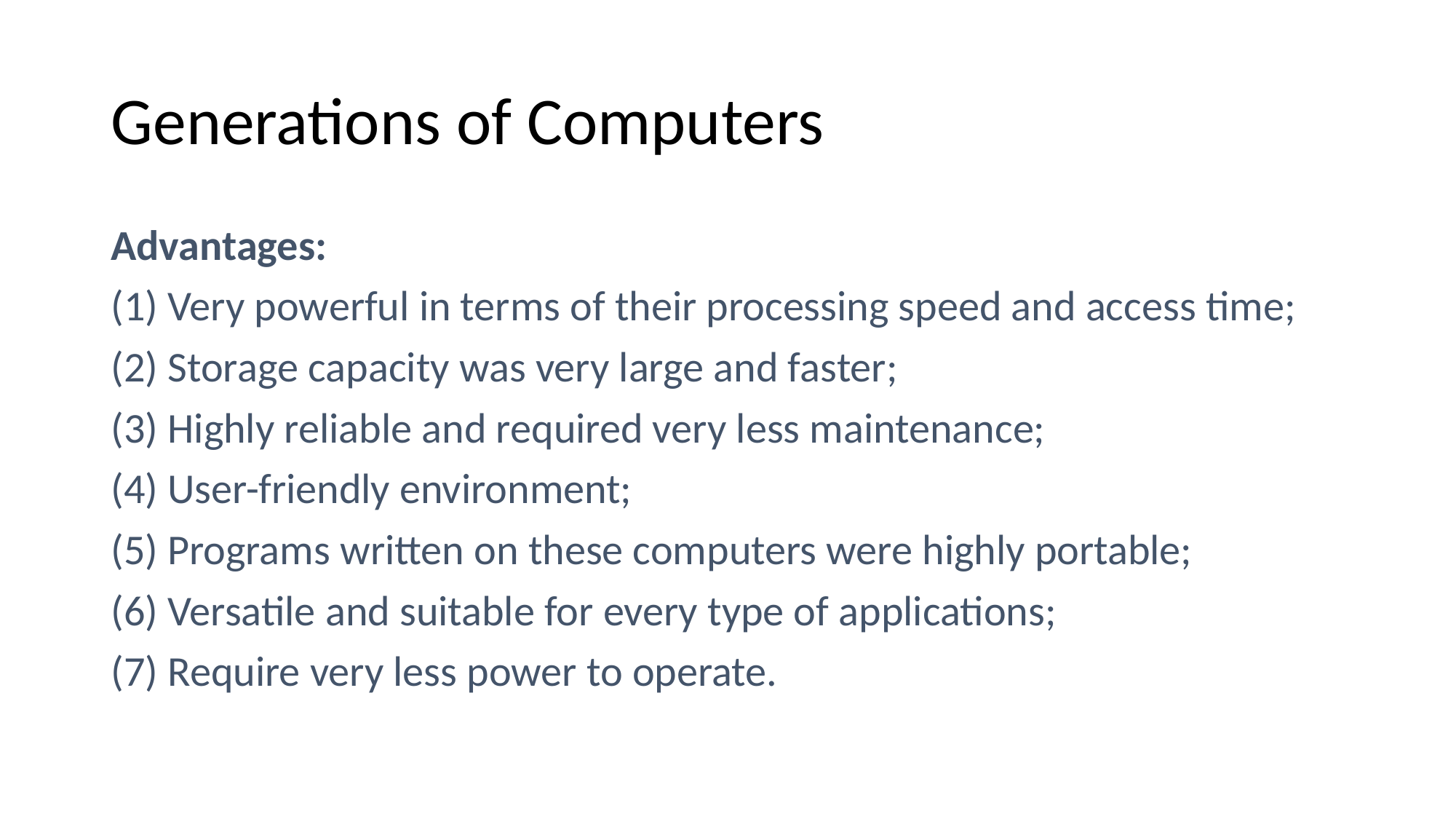

# Generations of Computers
Advantages:
(1) Very powerful in terms of their processing speed and access time;
(2) Storage capacity was very large and faster;
(3) Highly reliable and required very less maintenance;
(4) User-friendly environment;
(5) Programs written on these computers were highly portable;
(6) Versatile and suitable for every type of applications;
(7) Require very less power to operate.